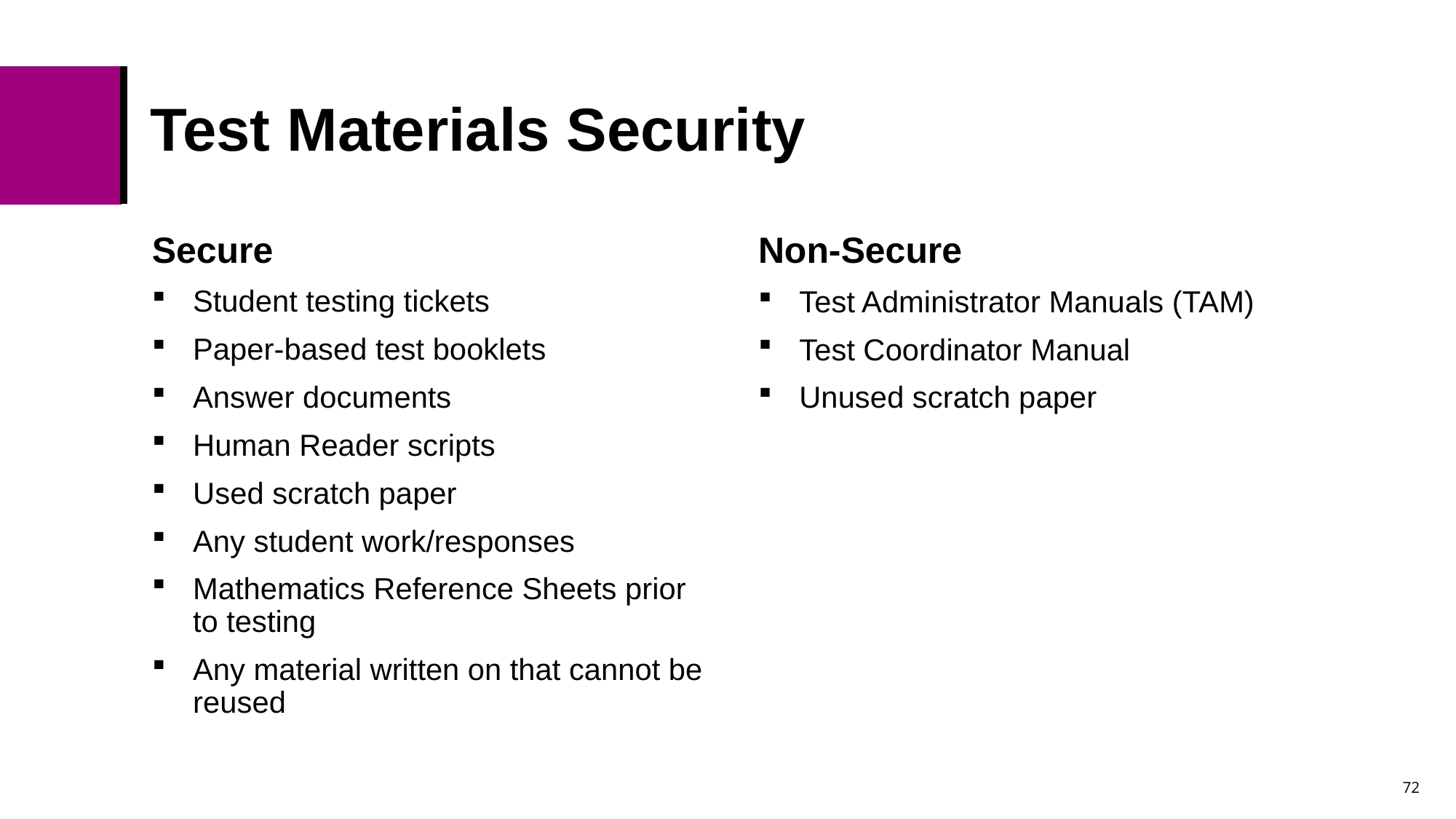

# Test Materials Security
Secure
Student testing tickets
Paper-based test booklets
Answer documents
Human Reader scripts
Used scratch paper
Any student work/responses
Mathematics Reference Sheets prior to testing
Any material written on that cannot be reused
Non-Secure
Test Administrator Manuals (TAM)
Test Coordinator Manual
Unused scratch paper
72